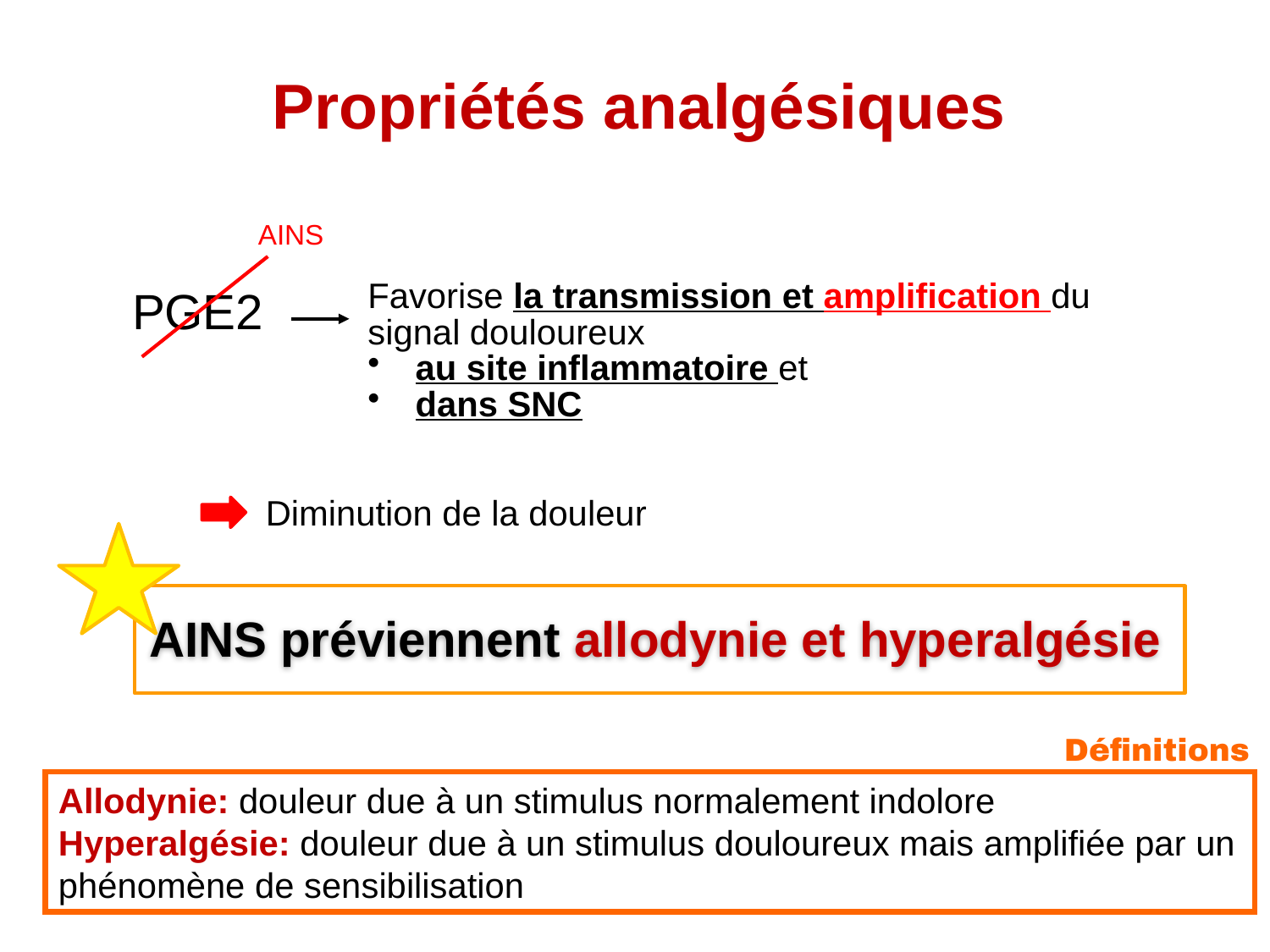

# Propriétés analgésiques
AINS
Favorise la transmission et amplification du signal douloureux
au site inflammatoire et
dans SNC

PGE2
Diminution de la douleur

AINS préviennent allodynie et hyperalgésie

Définitions
Allodynie: douleur due à un stimulus normalement indolore
Hyperalgésie: douleur due à un stimulus douloureux mais amplifiée par un phénomène de sensibilisation